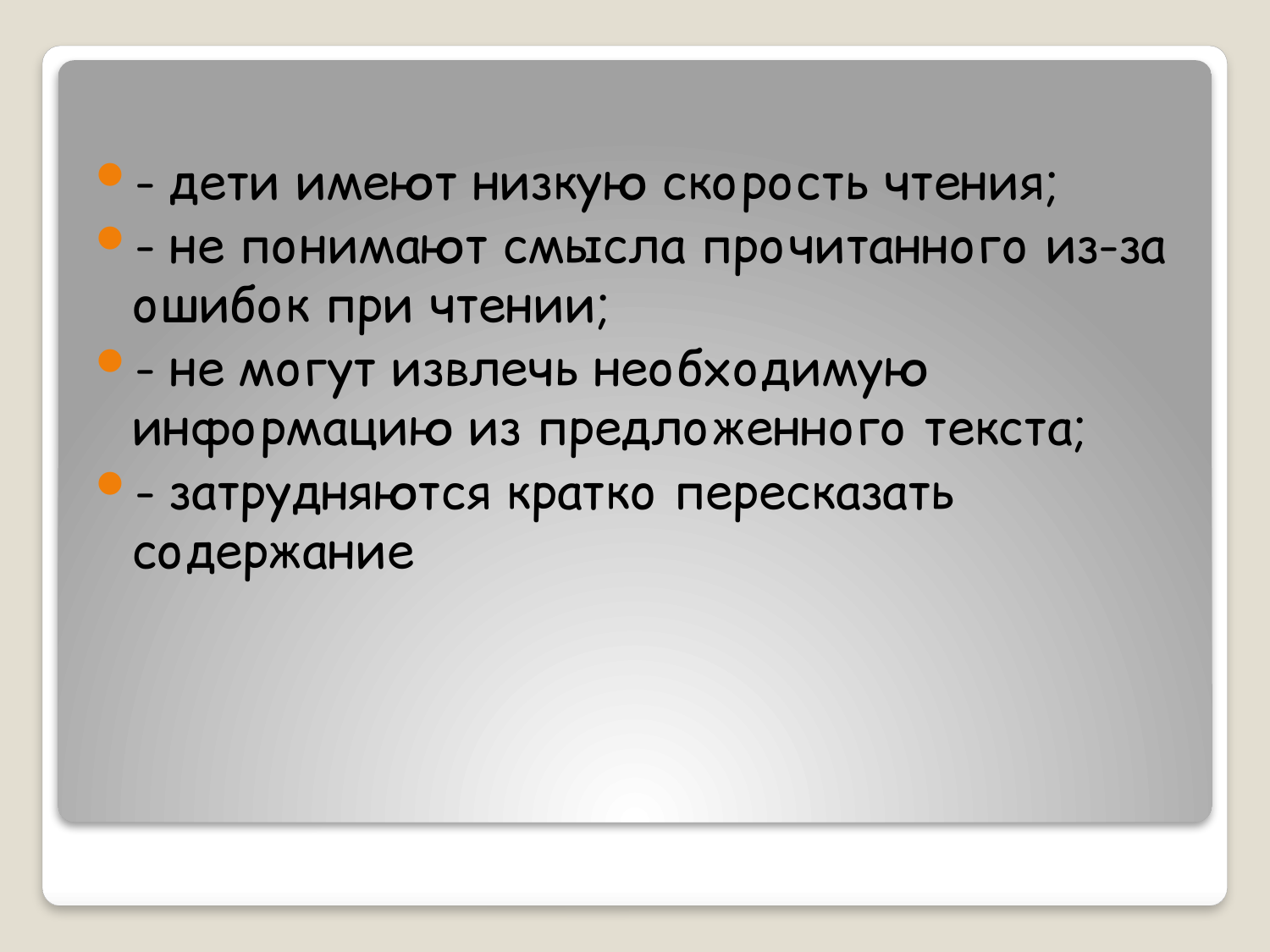

- дети имеют низкую скорость чтения;
- не понимают смысла прочитанного из-за ошибок при чтении;
- не могут извлечь необходимую информацию из предложенного текста;
- затрудняются кратко пересказать содержание
#